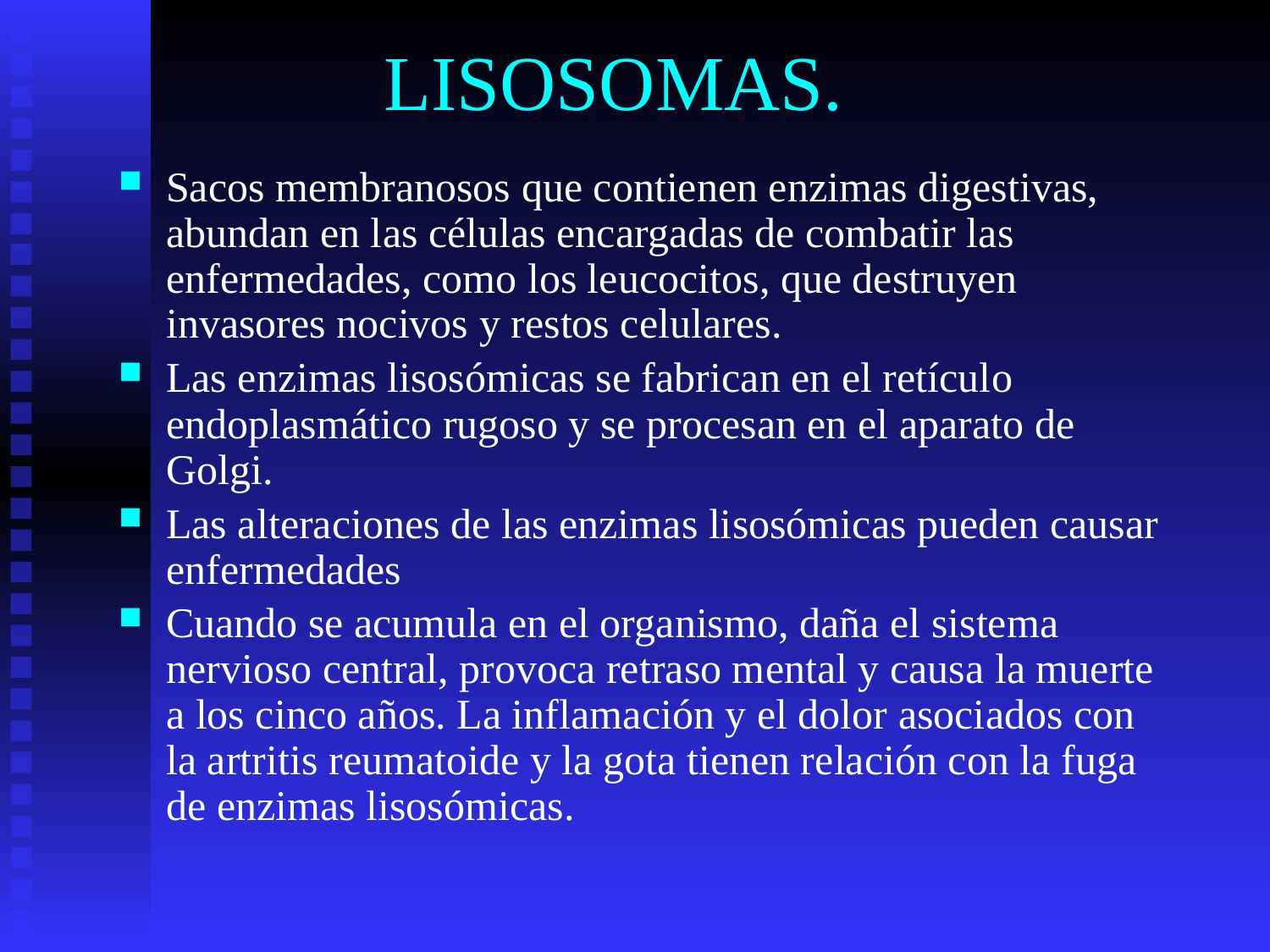

# LISOSOMAS.
Sacos membranosos que contienen enzimas digestivas, abundan en las células encargadas de combatir las enfermedades, como los leucocitos, que destruyen invasores nocivos y restos celulares.
Las enzimas lisosómicas se fabrican en el retículo endoplasmático rugoso y se procesan en el aparato de Golgi.
Las alteraciones de las enzimas lisosómicas pueden causar enfermedades
Cuando se acumula en el organismo, daña el sistema nervioso central, provoca retraso mental y causa la muerte a los cinco años. La inflamación y el dolor asociados con la artritis reumatoide y la gota tienen relación con la fuga de enzimas lisosómicas.